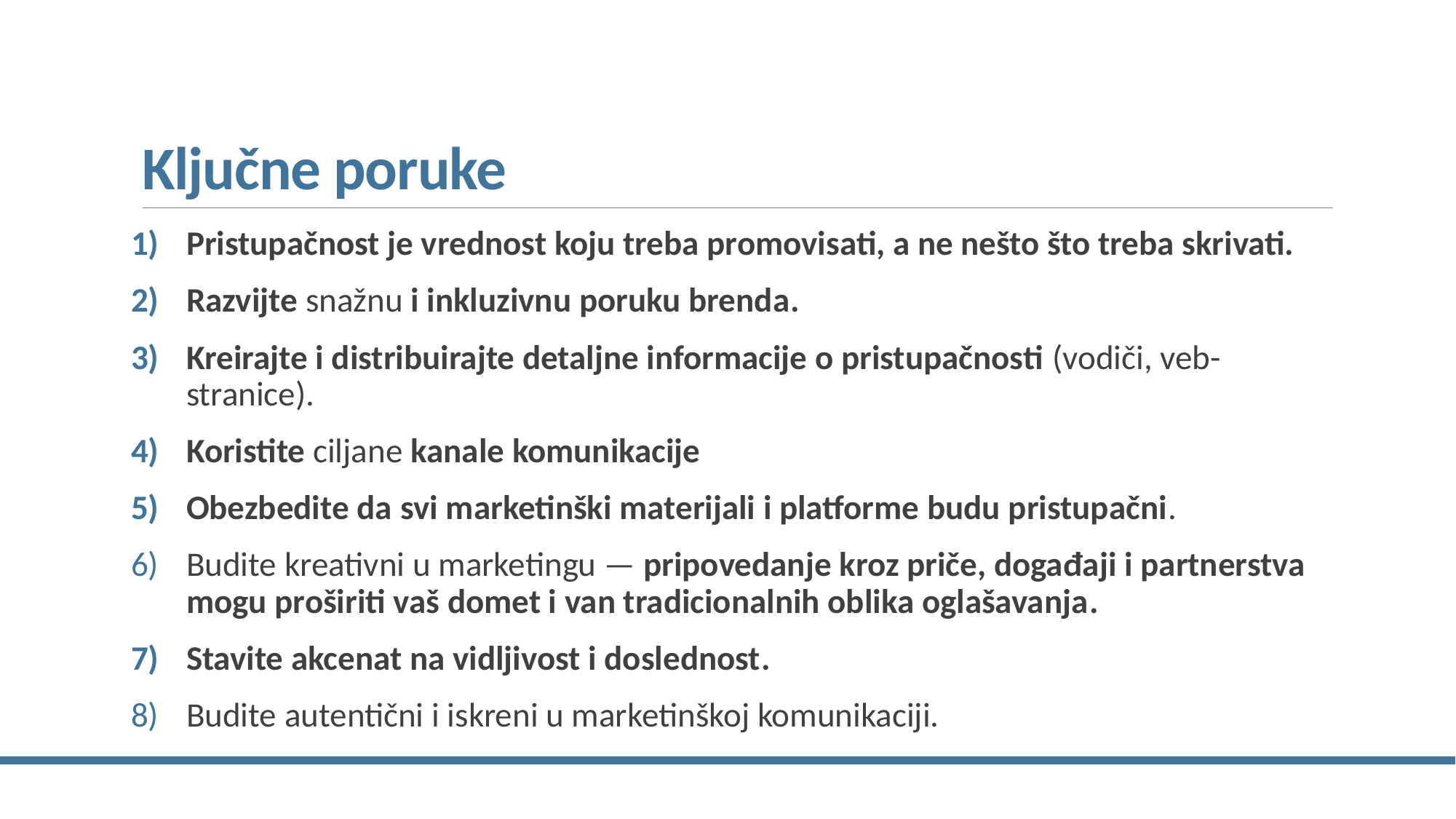

# Ključne poruke
Pristupačnost je vrednost koju treba promovisati, a ne nešto što treba skrivati.
Razvijte snažnu i inkluzivnu poruku brenda.
Kreirajte i distribuirajte detaljne informacije o pristupačnosti (vodiči, veb-stranice).
Koristite ciljane kanale komunikacije
Obezbedite da svi marketinški materijali i platforme budu pristupačni.
Budite kreativni u marketingu — pripovedanje kroz priče, događaji i partnerstva mogu proširiti vaš domet i van tradicionalnih oblika oglašavanja.
Stavite akcenat na vidljivost i doslednost.
Budite autentični i iskreni u marketinškoj komunikaciji.